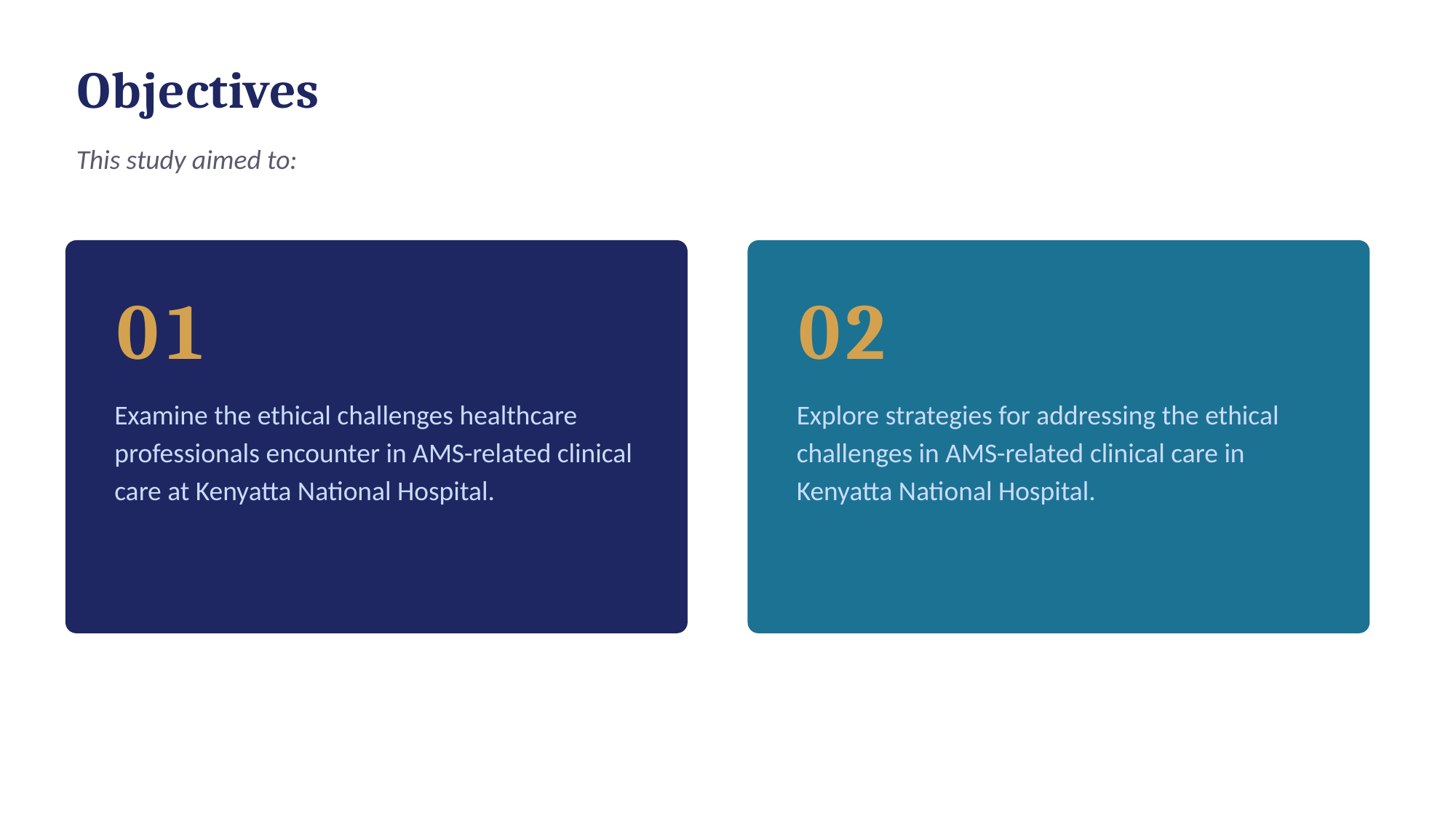

Objectives
This study aimed to:

01
02
Examine the ethical challenges healthcare professionals encounter in AMS-related clinical care at Kenyatta National Hospital.
Explore strategies for addressing the ethical challenges in AMS-related clinical care in Kenyatta National Hospital.